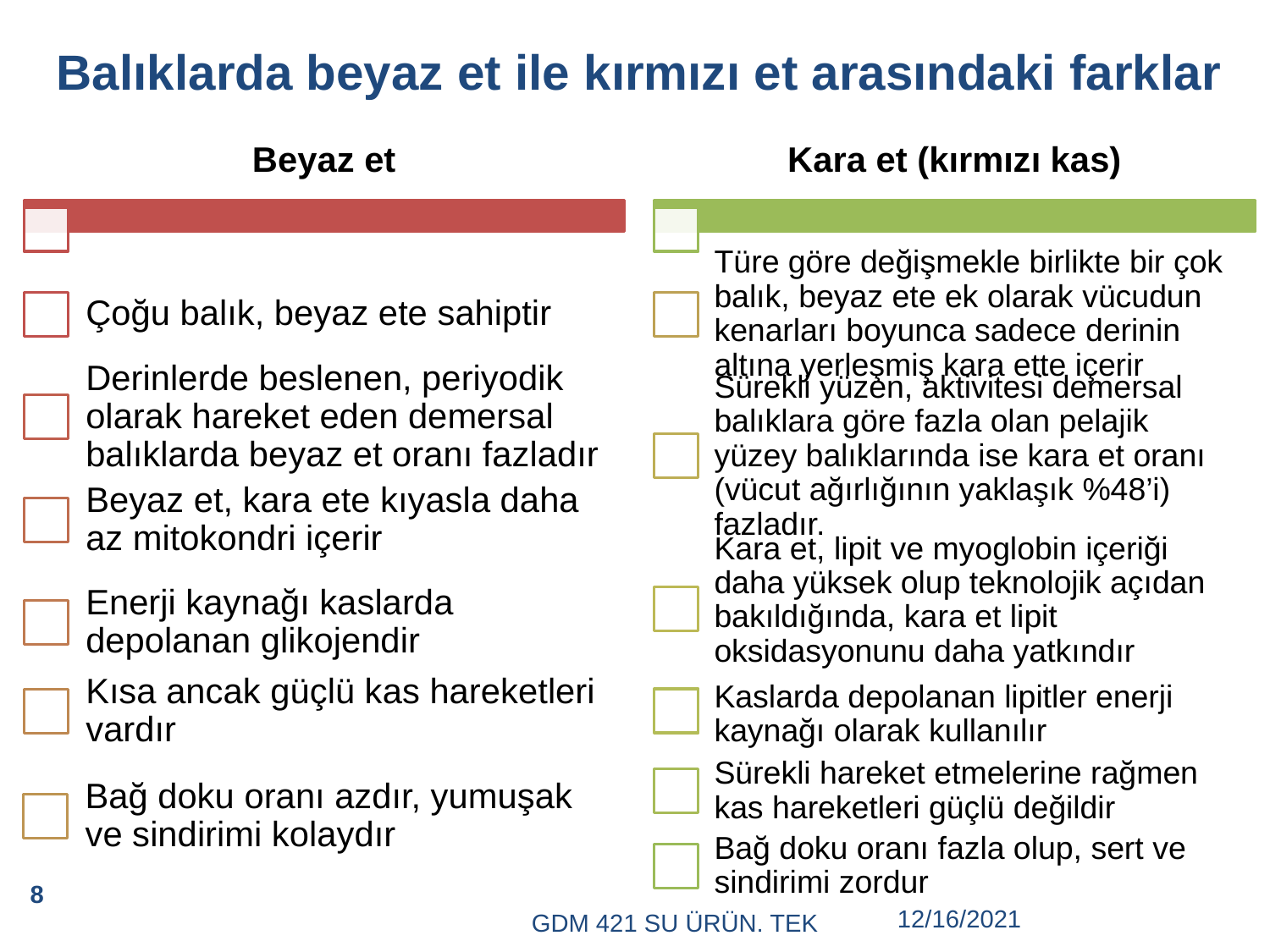

Balıklarda beyaz et ile kırmızı et arasındaki farklar
Beyaz et
Çoğu balık, beyaz ete sahiptir
Derinlerde beslenen, periyodik olarak hareket eden demersal balıklarda beyaz et oranı fazladır
Beyaz et, kara ete kıyasla daha az mitokondri içerir
Enerji kaynağı kaslarda depolanan glikojendir
Kısa ancak güçlü kas hareketleri vardır
Bağ doku oranı azdır, yumuşak ve sindirimi kolaydır
Kara et (kırmızı kas)
Türe göre değişmekle birlikte bir çok balık, beyaz ete ek olarak vücudun kenarları boyunca sadece derinin altına yerleşmiş kara ette içerir
Sürekli yüzen, aktivitesi demersal balıklara göre fazla olan pelajik yüzey balıklarında ise kara et oranı (vücut ağırlığının yaklaşık %48’i) fazladır.
Kara et, lipit ve myoglobin içeriği daha yüksek olup teknolojik açıdan bakıldığında, kara et lipit oksidasyonunu daha yatkındır
Kaslarda depolanan lipitler enerji kaynağı olarak kullanılır
Sürekli hareket etmelerine rağmen kas hareketleri güçlü değildir
Bağ doku oranı fazla olup, sert ve sindirimi zordur
8
12/16/2021
GDM 421 SU ÜRÜN. TEK